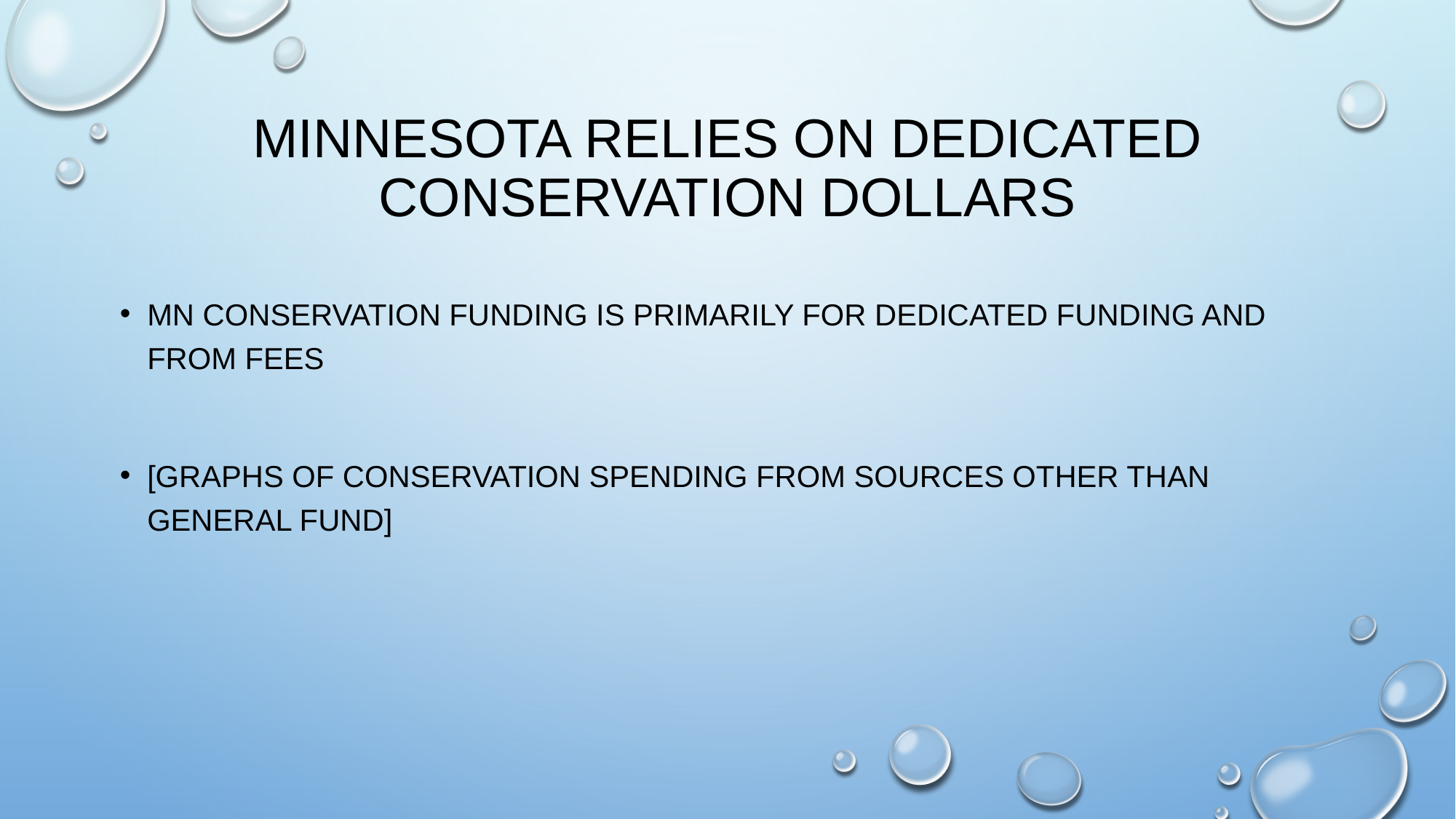

# Minnesota relies on dedicated conservation dollars
Mn conservation funding is primarily for dedicated funding and from fees

[graphs of conservation spending from sources other than general fund]